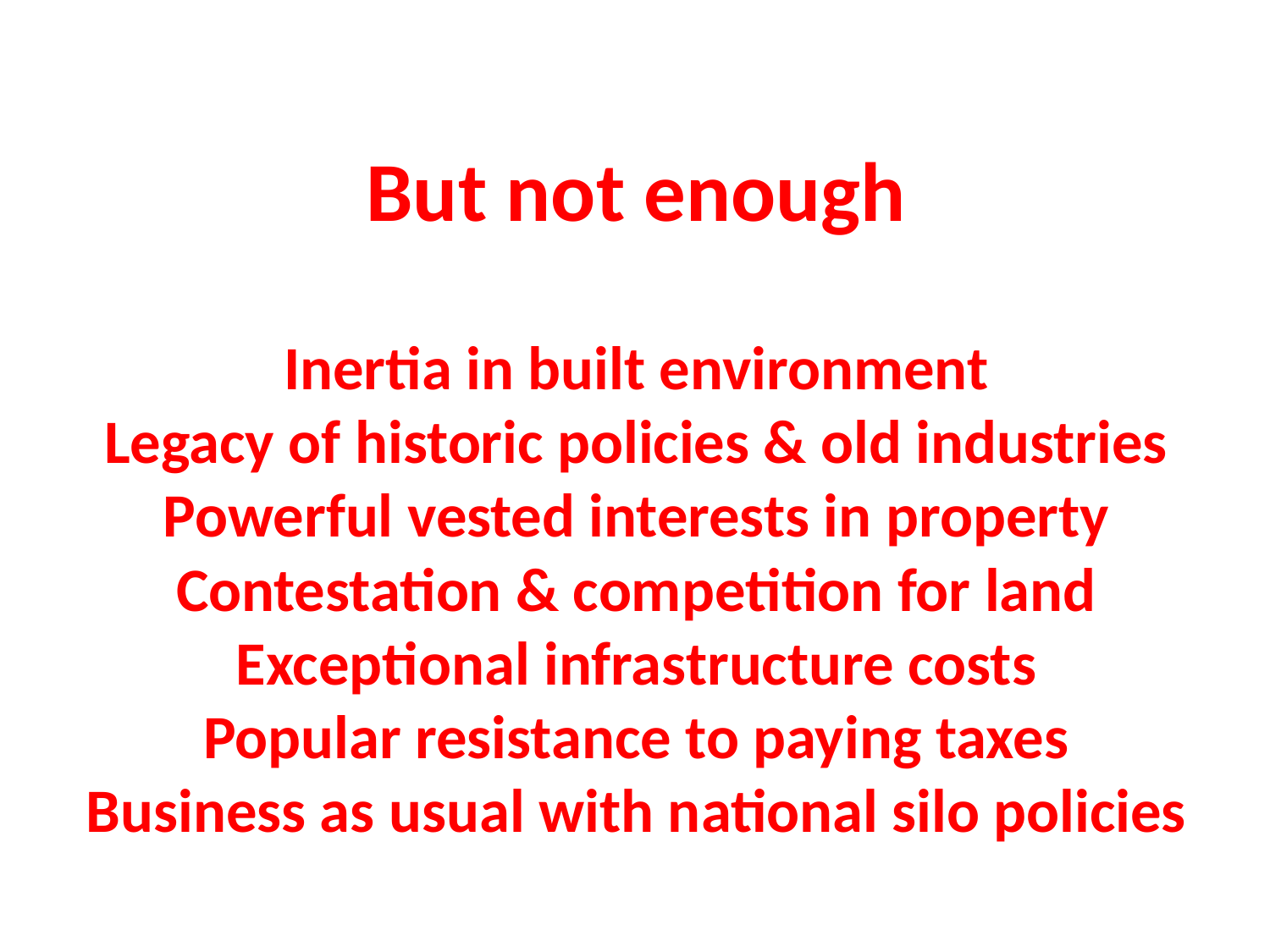

# But not enough Inertia in built environment Legacy of historic policies & old industries Powerful vested interests in property Contestation & competition for land Exceptional infrastructure costs Popular resistance to paying taxes Business as usual with national silo policies